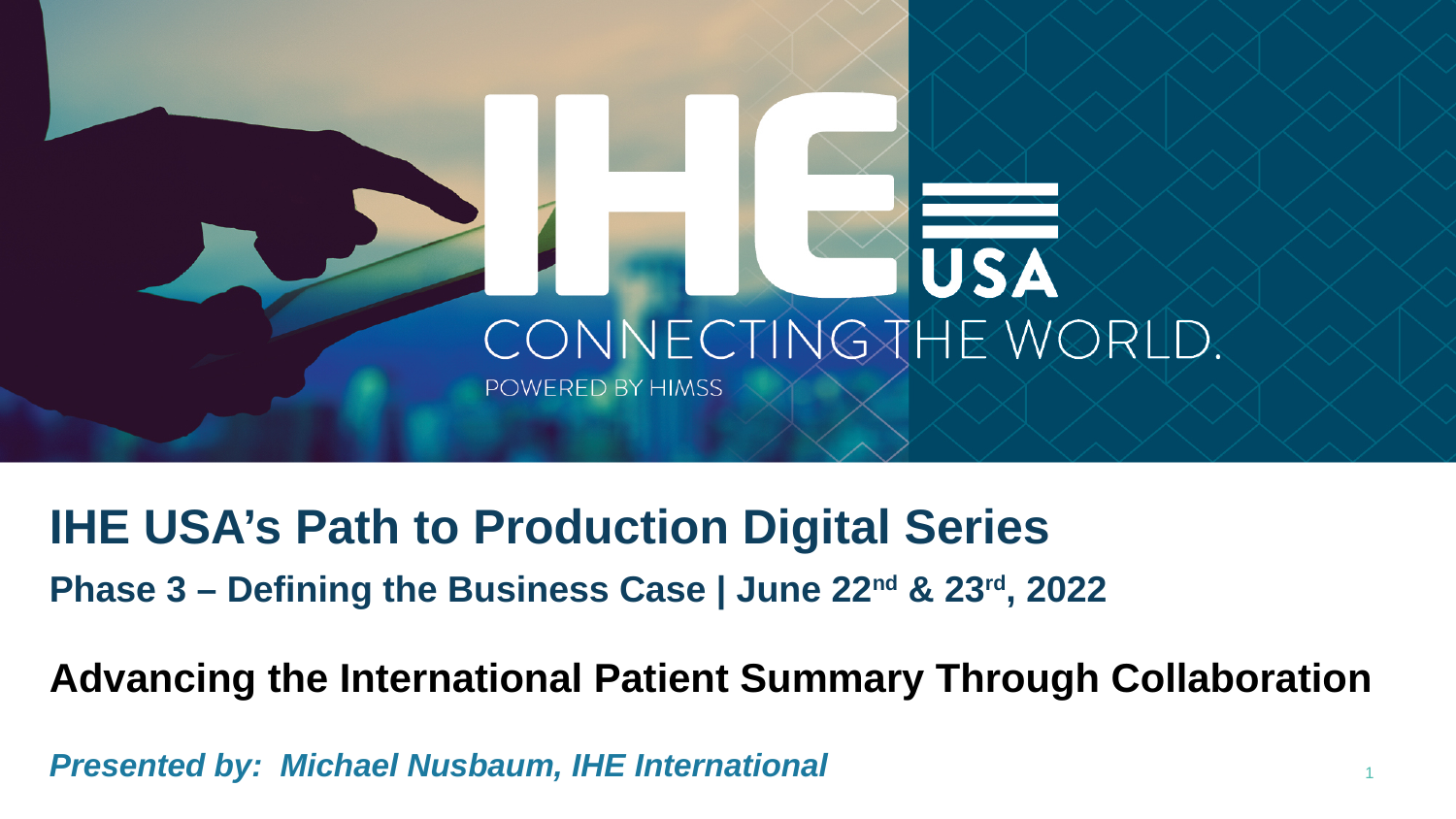

IHE USA’s Path to Production Digital Series
Phase 3 – Defining the Business Case | June 22nd & 23rd, 2022
Advancing the International Patient Summary Through Collaboration

Presented by:  Michael Nusbaum, IHE International